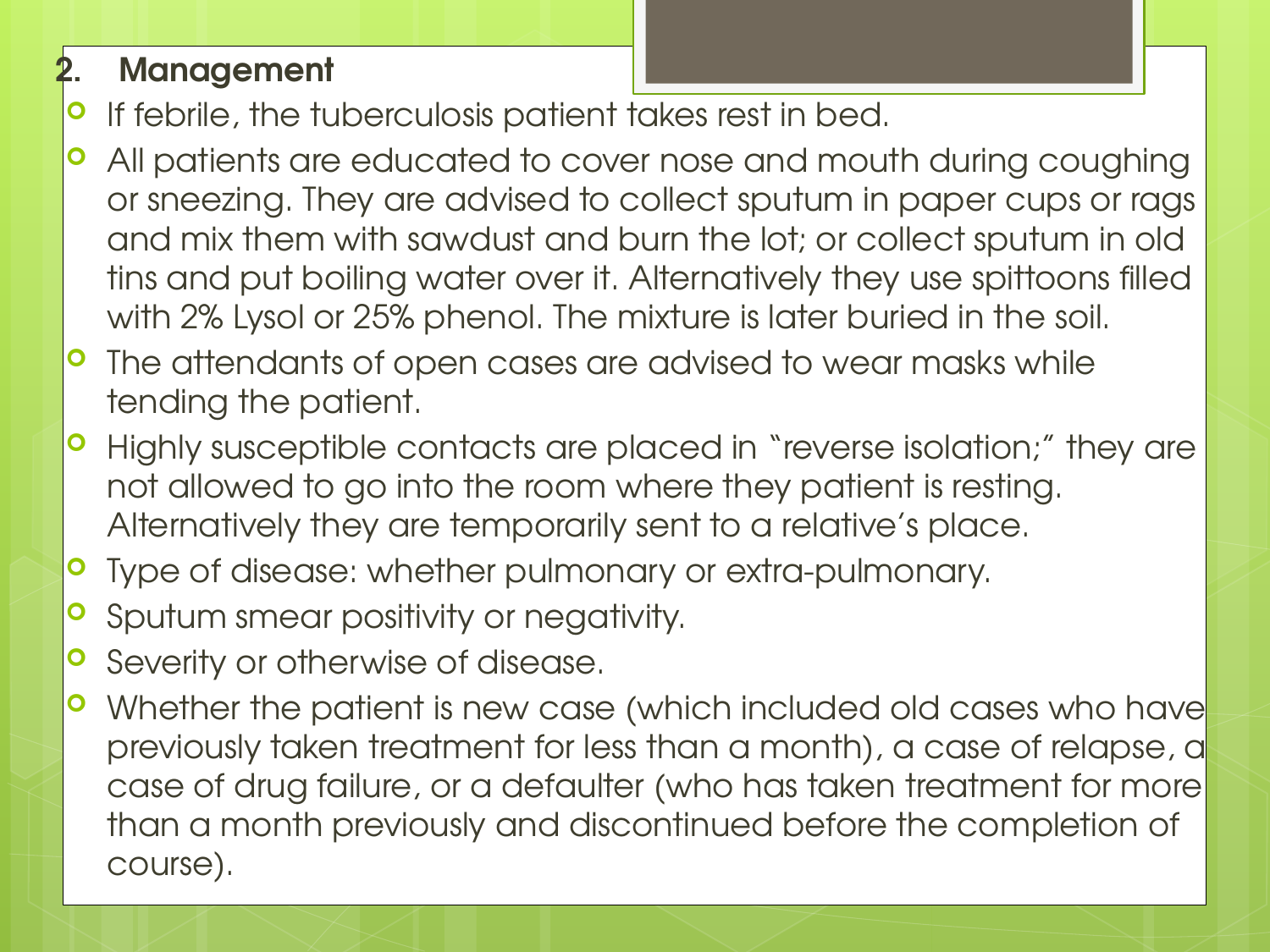

2.    Management
If febrile, the tuberculosis patient takes rest in bed.
All patients are educated to cover nose and mouth during coughing or sneezing. They are advised to collect sputum in paper cups or rags and mix them with sawdust and burn the lot; or collect sputum in old tins and put boiling water over it. Alternatively they use spittoons filled with 2% Lysol or 25% phenol. The mixture is later buried in the soil.
The attendants of open cases are advised to wear masks while tending the patient.
Highly susceptible contacts are placed in “reverse isolation;” they are not allowed to go into the room where they patient is resting. Alternatively they are temporarily sent to a relative’s place.
Type of disease: whether pulmonary or extra-pulmonary.
Sputum smear positivity or negativity.
Severity or otherwise of disease.
Whether the patient is new case (which included old cases who have previously taken treatment for less than a month), a case of relapse, a case of drug failure, or a defaulter (who has taken treatment for more than a month previously and discontinued before the completion of course).